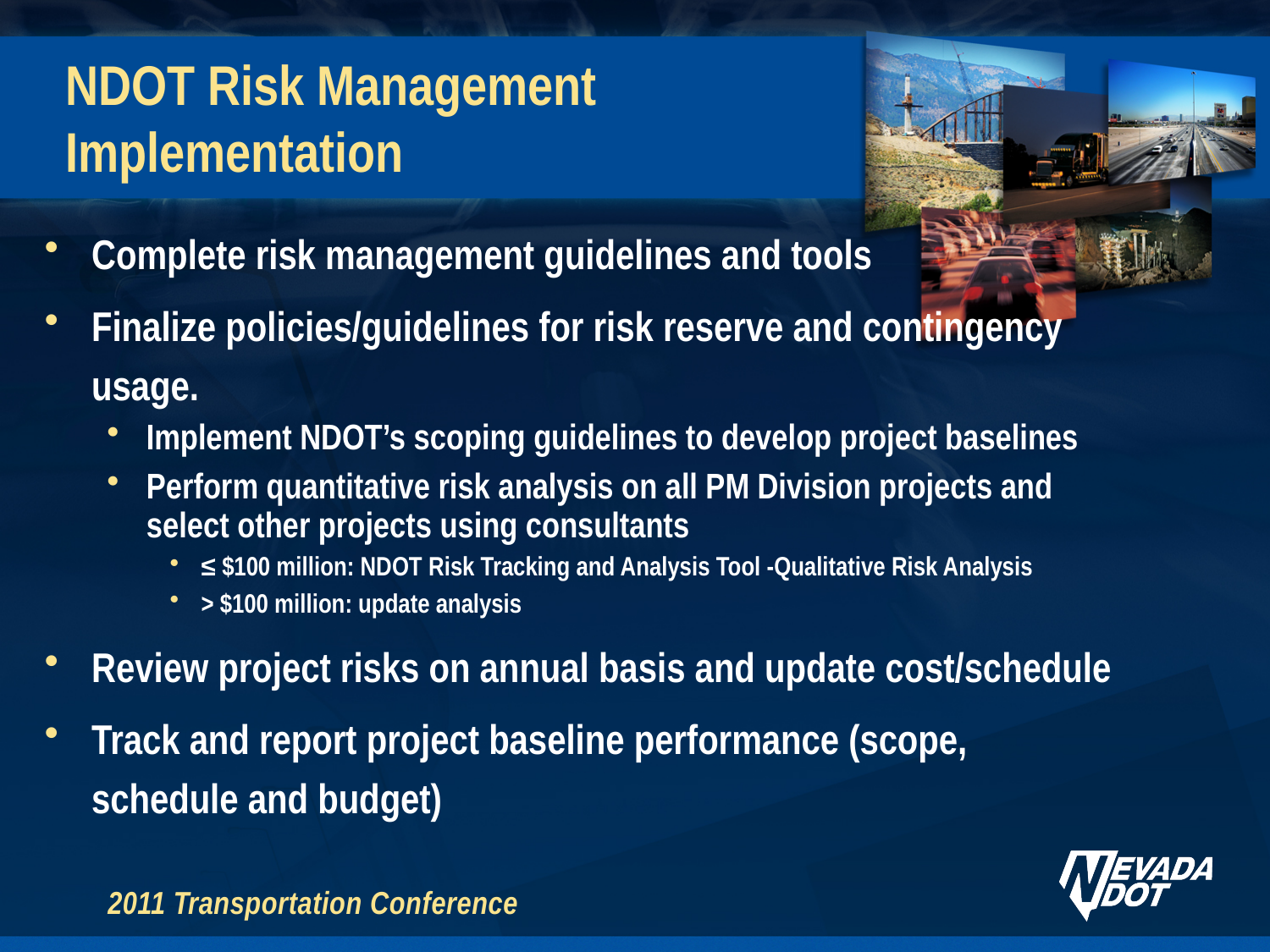

# NDOT Risk Management Implementation
Complete risk management guidelines and tools
Finalize policies/guidelines for risk reserve and contingency usage.
Implement NDOT’s scoping guidelines to develop project baselines
Perform quantitative risk analysis on all PM Division projects and select other projects using consultants
≤ $100 million: NDOT Risk Tracking and Analysis Tool -Qualitative Risk Analysis
> $100 million: update analysis
Review project risks on annual basis and update cost/schedule
Track and report project baseline performance (scope, schedule and budget)